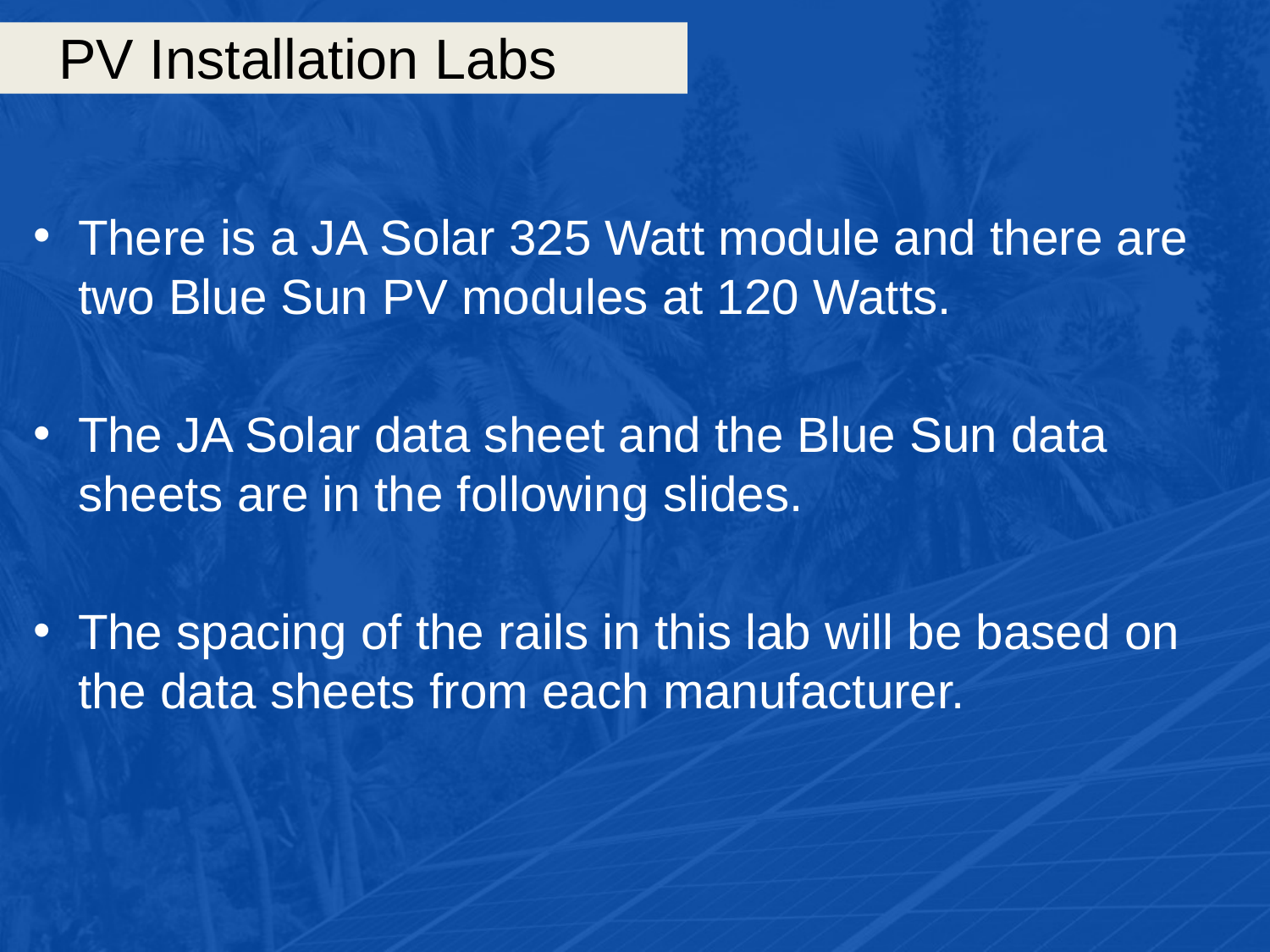

# PV Installation Labs

There is a JA Solar 325 Watt module and there are two Blue Sun PV modules at 120 Watts.

The JA Solar data sheet and the Blue Sun data sheets are in the following slides.

The spacing of the rails in this lab will be based on the data sheets from each manufacturer.